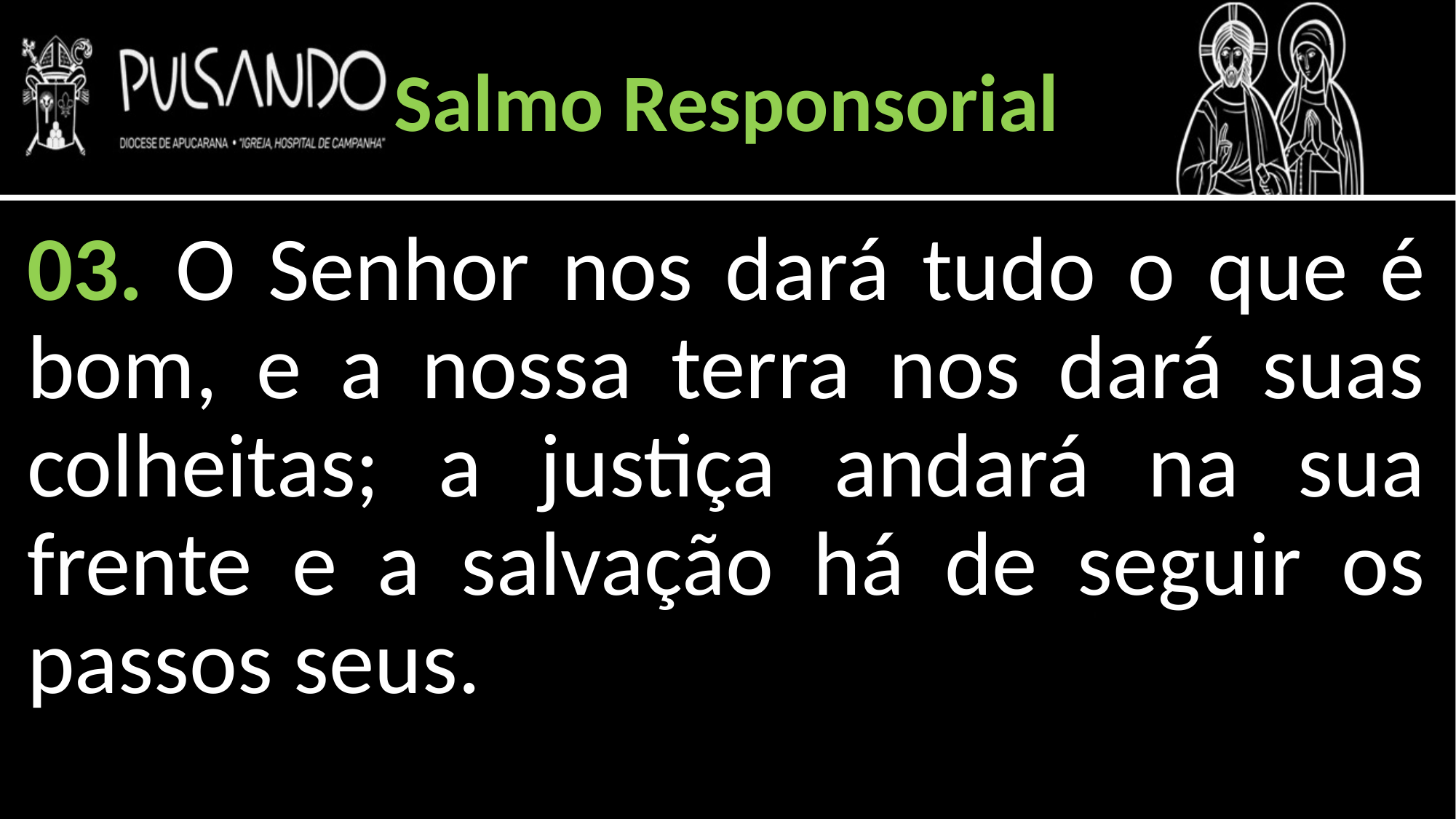

Salmo Responsorial
03. O Senhor nos dará tudo o que é bom, e a nossa terra nos dará suas colheitas; a justiça andará na sua frente e a salvação há de seguir os passos seus.